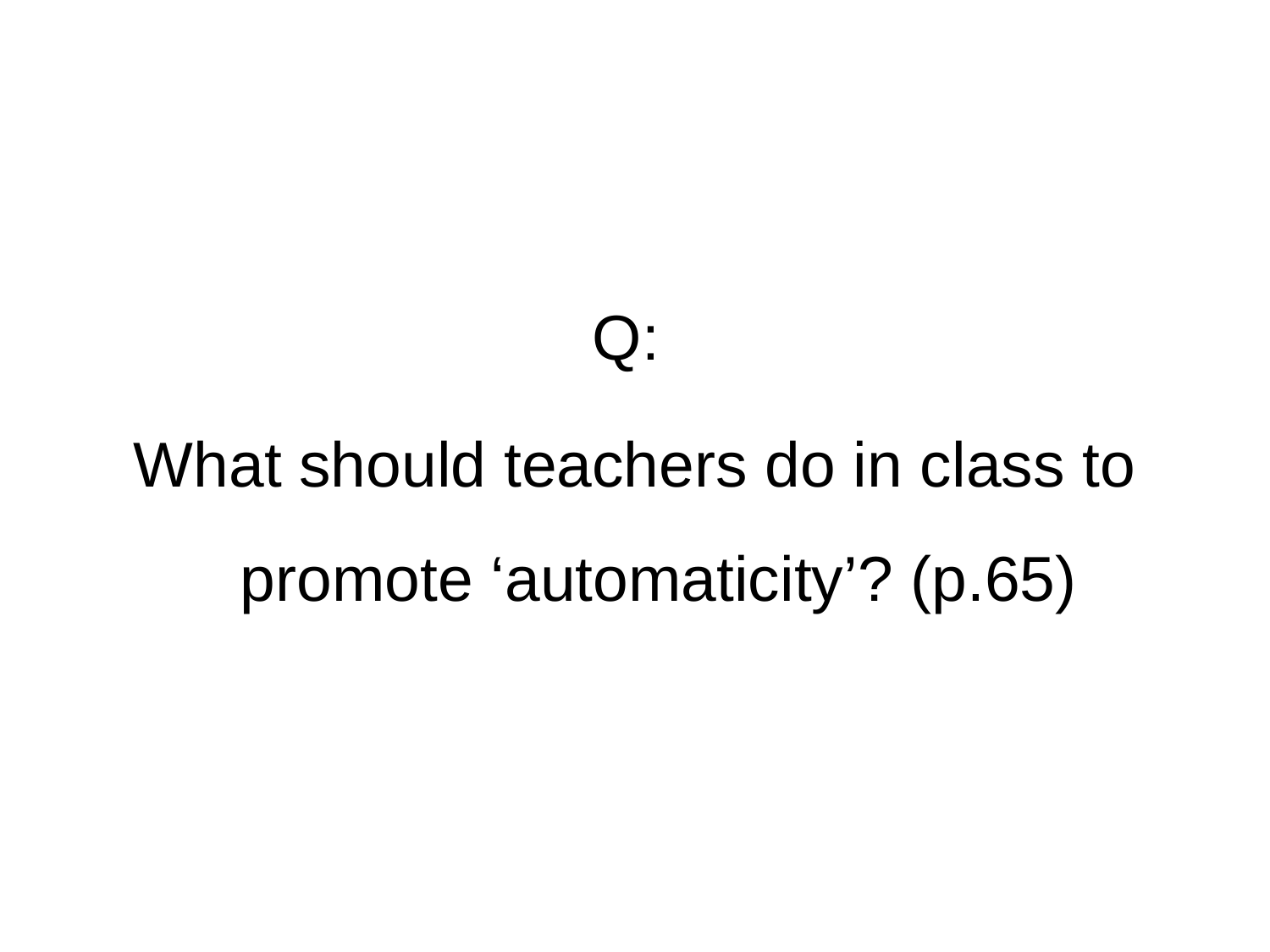

Q:
What should teachers do in class to promote ‘automaticity’? (p.65)